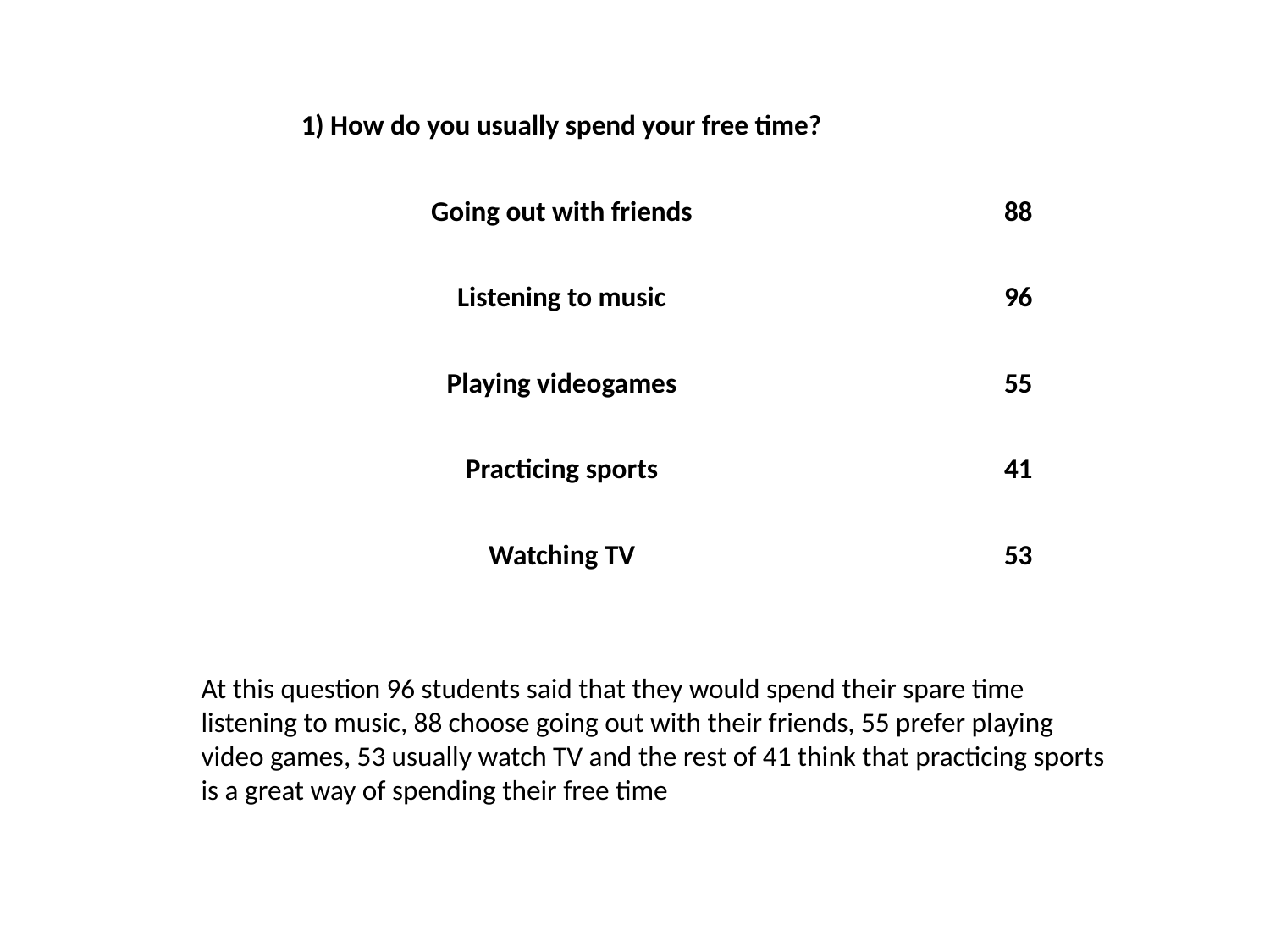

| 1) How do you usually spend your free time? |  |
| --- | --- |
| Going out with friends | 88 |
| Listening to music | 96 |
| Playing videogames | 55 |
| Practicing sports | 41 |
| Watching TV | 53 |
At this question 96 students said that they would spend their spare time listening to music, 88 choose going out with their friends, 55 prefer playing video games, 53 usually watch TV and the rest of 41 think that practicing sports is a great way of spending their free time